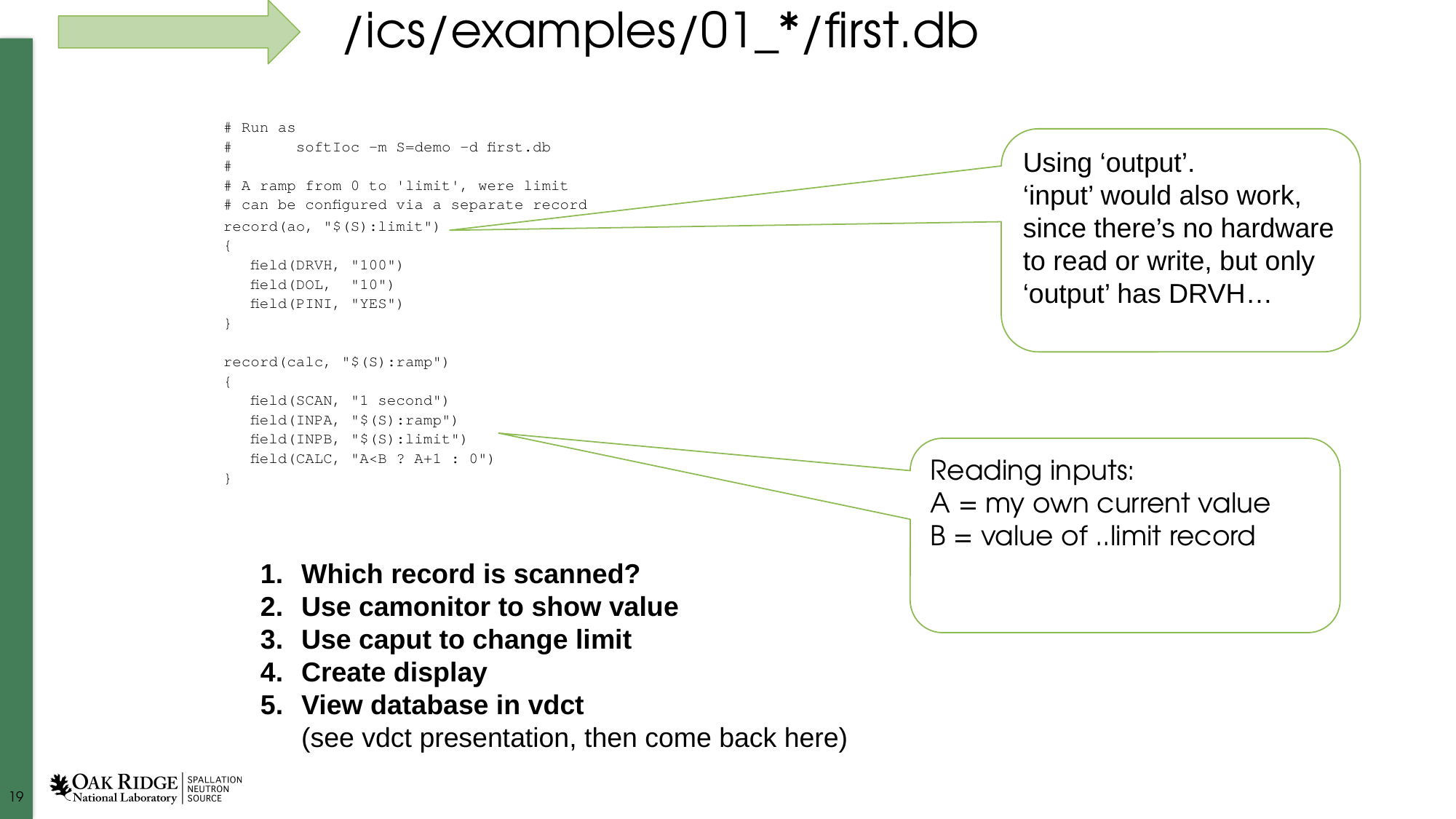

# /ics/examples/01_*/first.db

# Run as
#       softIoc –m S=demo –d first.db
#
# A ramp from 0 to 'limit', were limit
# can be configured via a separate record
record(ao, "$(S):limit")
{
   field(DRVH, "100")
   field(DOL,  "10")
   field(PINI, "YES")
}

record(calc, "$(S):ramp")
{
   field(SCAN, "1 second")
   field(INPA, "$(S):ramp")
   field(INPB, "$(S):limit")
   field(CALC, "A<B ? A+1 : 0")
}
Using ‘output’.
‘input’ would also work, since there’s no hardware to read or write, but only ‘output’ has DRVH…
Reading inputs:
A = my own current value
B = value of ..limit record

Which record is scanned?
Use camonitor to show value
Use caput to change limit
Create display
View database in vdct
(see vdct presentation, then come back here)